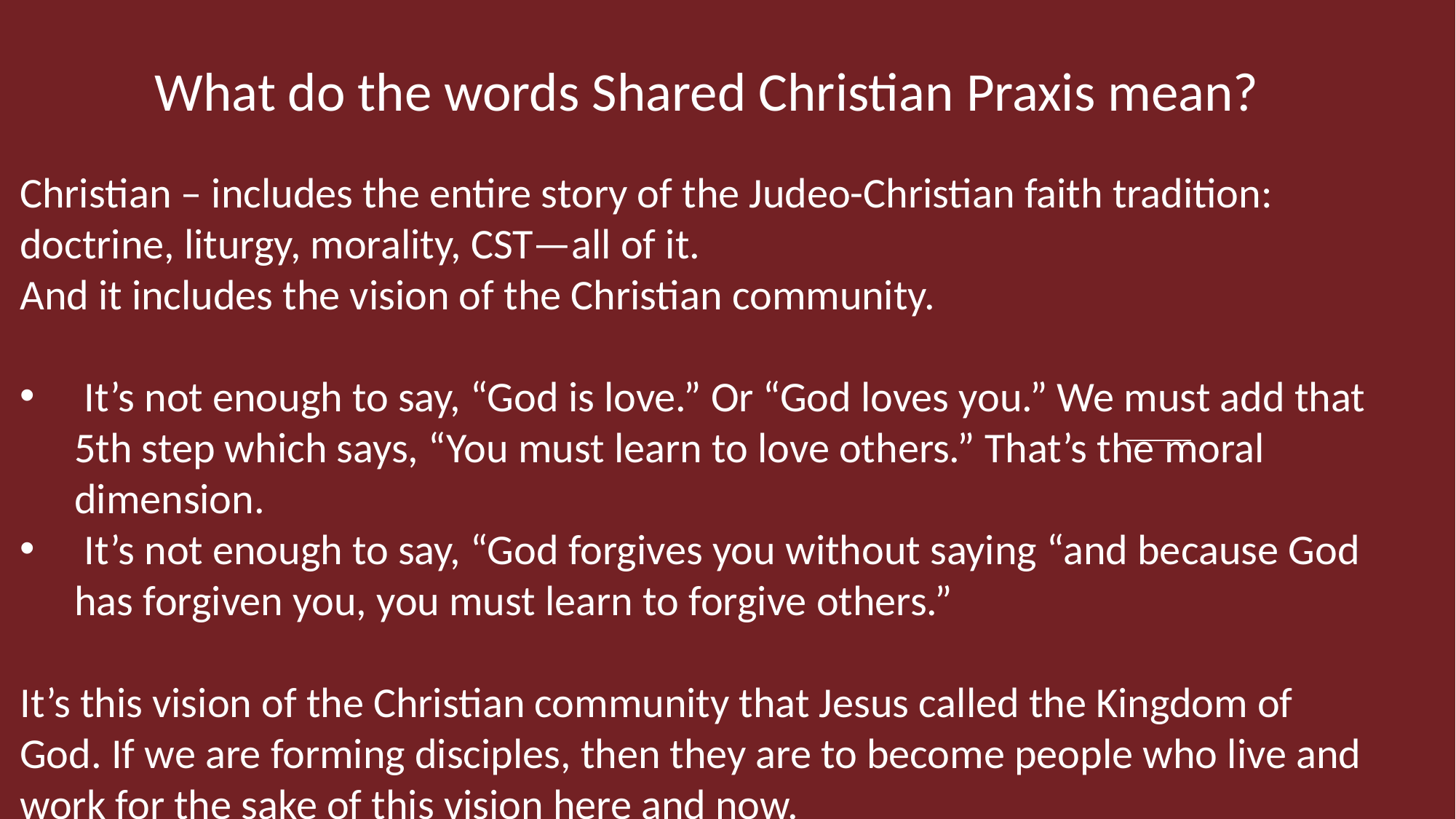

#

              What do the words Shared Christian Praxis mean?

Christian – includes the entire story of the Judeo-Christian faith tradition: doctrine, liturgy, morality, CST—all of it.
And it includes the vision of the Christian community.

 It’s not enough to say, “God is love.” Or “God loves you.” We must add that 5th step which says, “You must learn to love others.” That’s the moral dimension.
 It’s not enough to say, “God forgives you without saying “and because God has forgiven you, you must learn to forgive others.”

It’s this vision of the Christian community that Jesus called the Kingdom of God. If we are forming disciples, then they are to become people who live and work for the sake of this vision here and now.